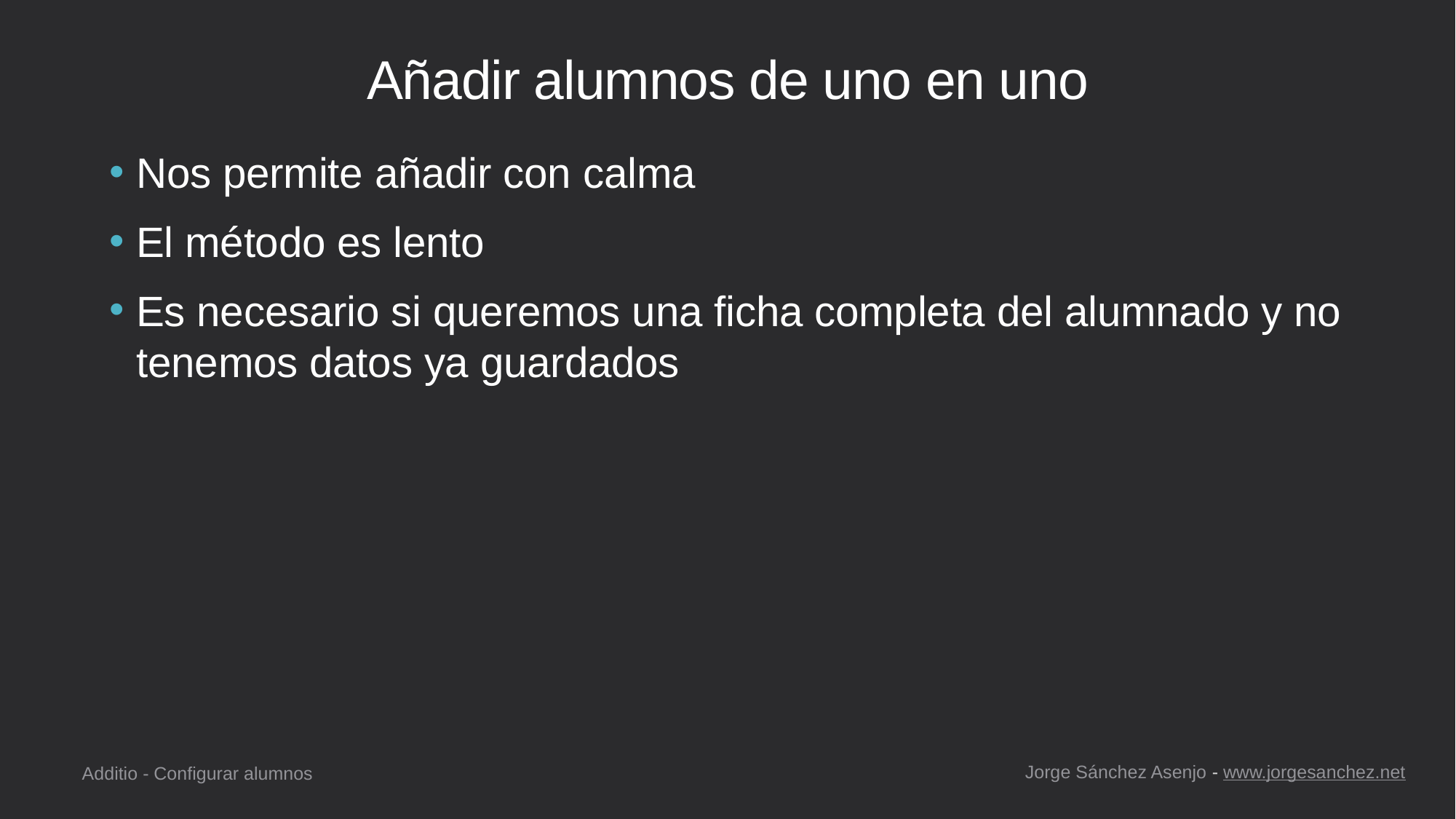

# Añadir alumnos de uno en uno
Nos permite añadir con calma
El método es lento
Es necesario si queremos una ficha completa del alumnado y no tenemos datos ya guardados